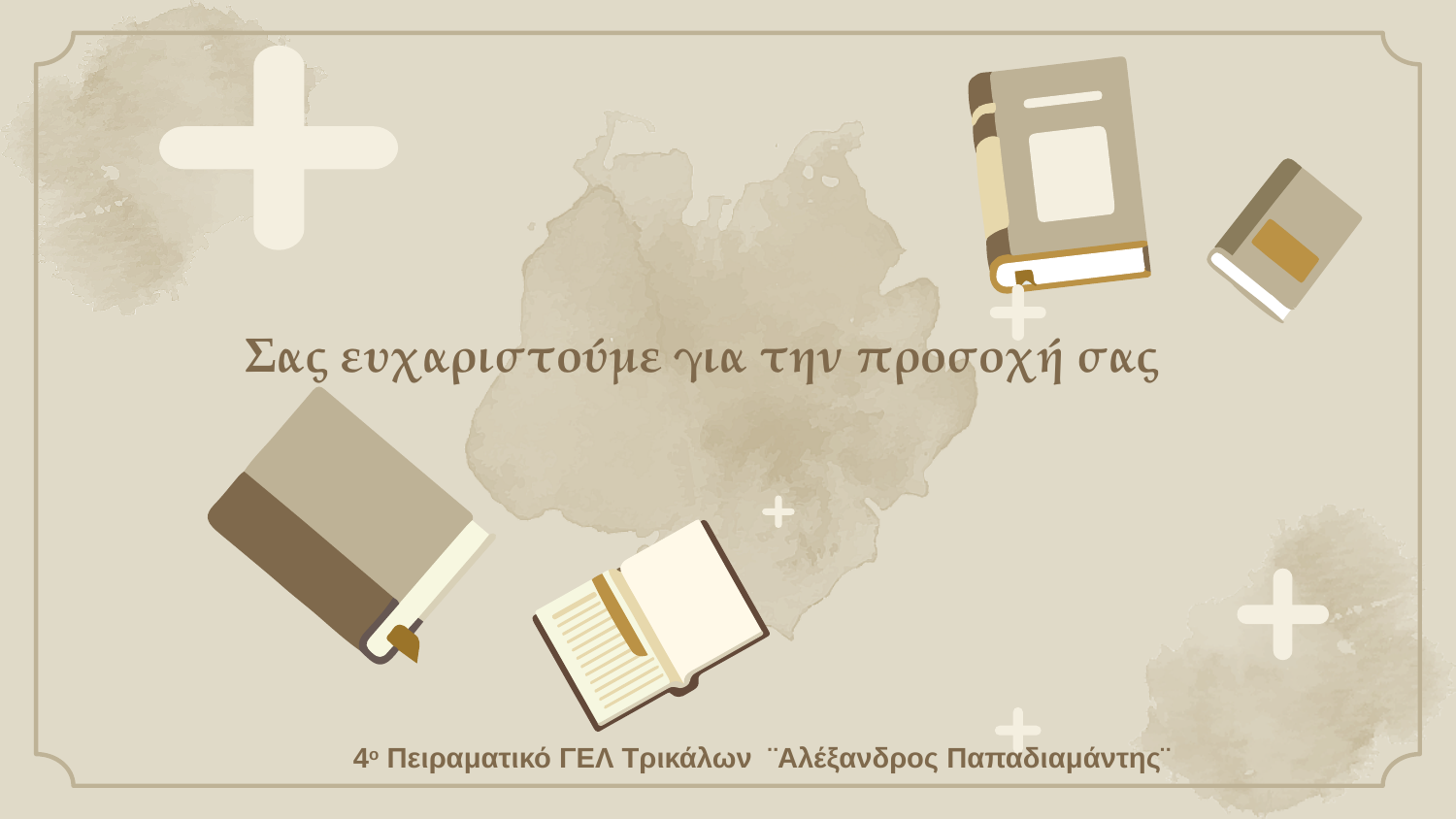

Σας ευχαριστούμε για την προσοχή σας

4ο Πειραματικό ΓΕΛ Τρικάλων  ¨Αλέξανδρος Παπαδιαμάντης¨